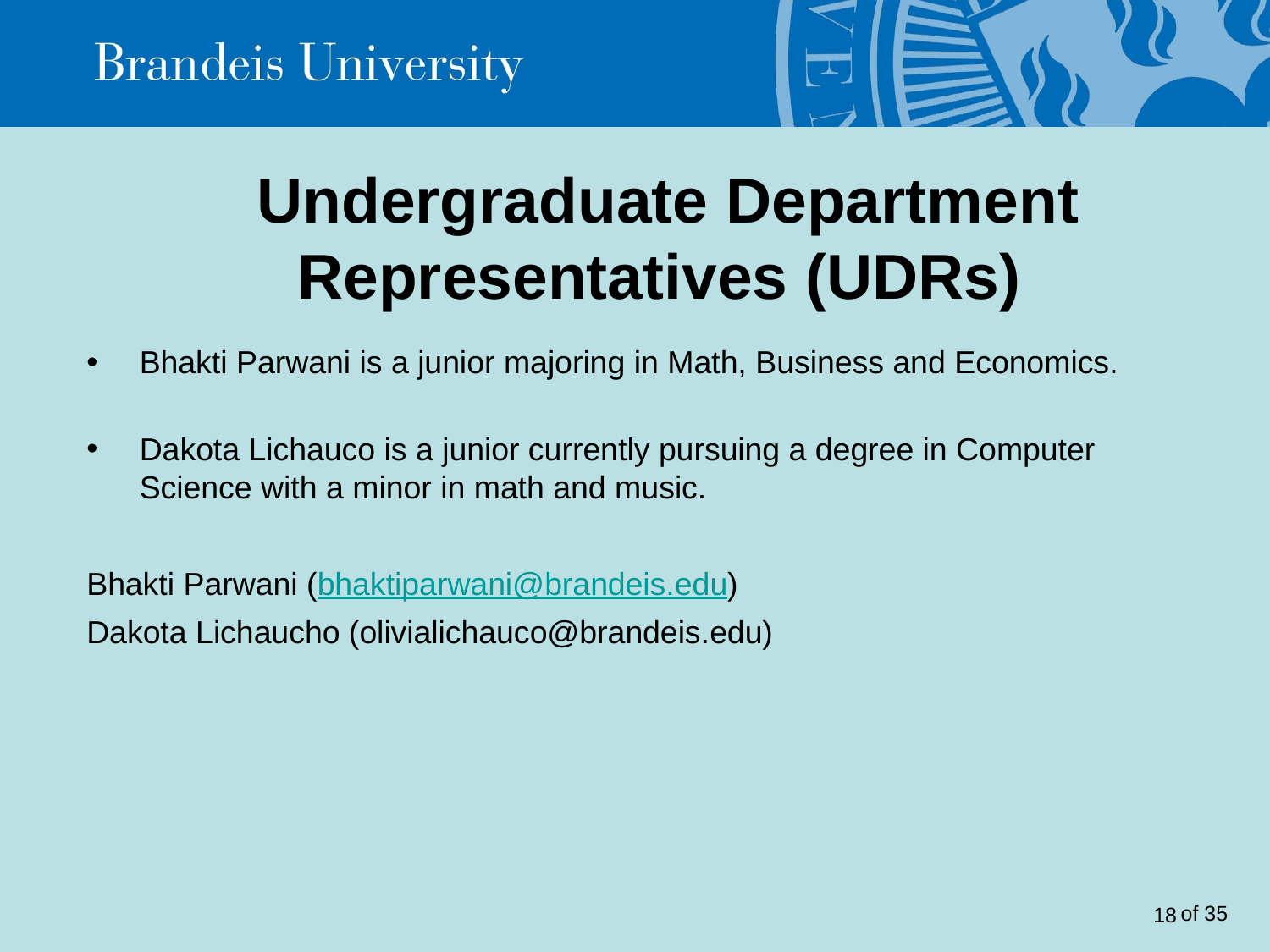

# Undergraduate Department Representatives (UDRs)

Bhakti Parwani is a junior majoring in Math, Business and Economics.
Dakota Lichauco is a junior currently pursuing a degree in Computer Science with a minor in math and music.

Bhakti Parwani (bhaktiparwani@brandeis.edu)
Dakota Lichaucho (olivialichauco@brandeis.edu)

18